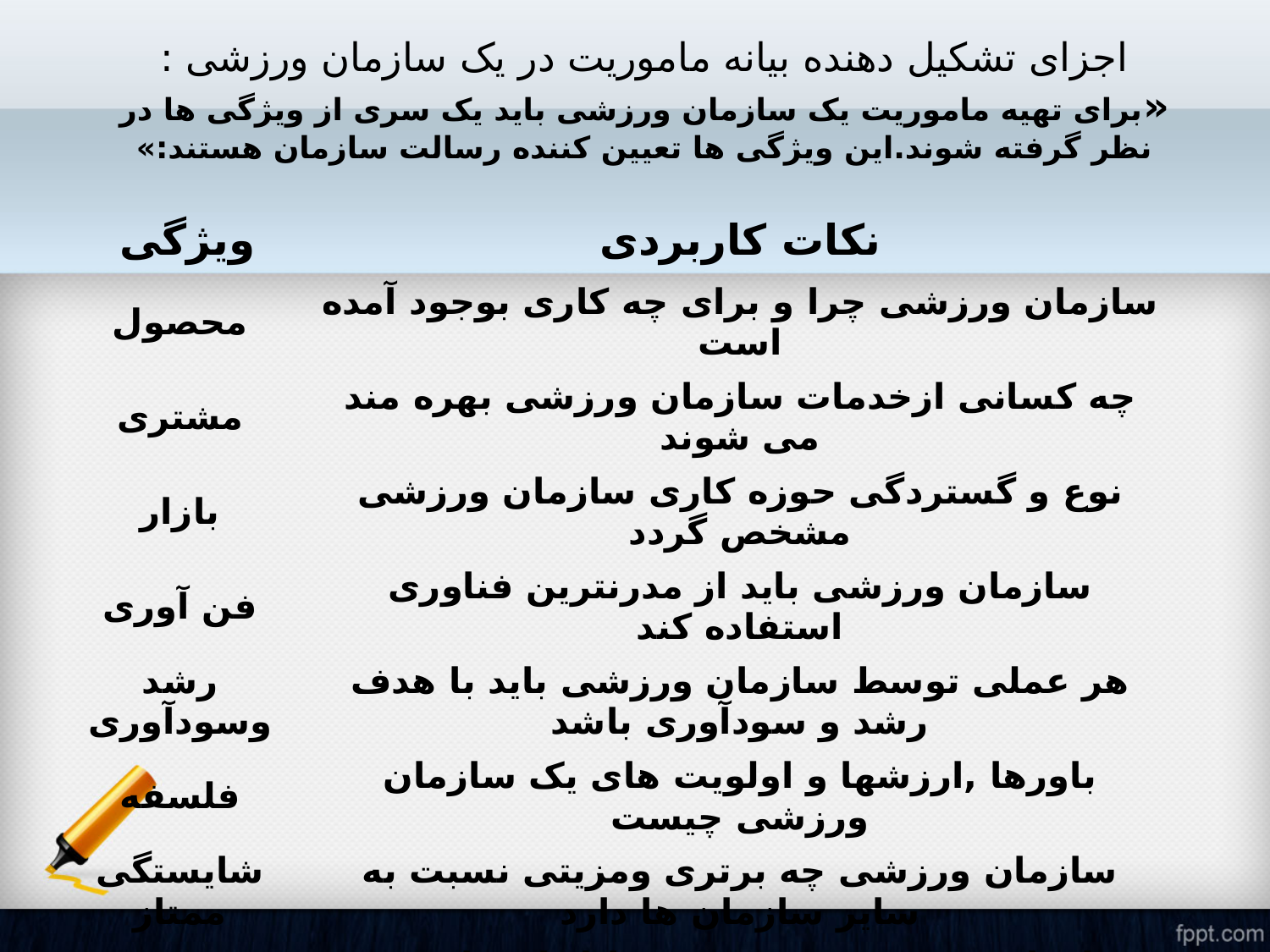

# اجزای تشکیل دهنده بیانه ماموریت در یک سازمان ورزشی : «برای تهیه ماموریت یک سازمان ورزشی باید یک سری از ویژگی ها در نظر گرفته شوند.این ویژگی ها تعیین کننده رسالت سازمان هستند:»
| ویژگی | نکات کاربردی |
| --- | --- |
| محصول | سازمان ورزشی چرا و برای چه کاری بوجود آمده است |
| مشتری | چه کسانی ازخدمات سازمان ورزشی بهره مند می شوند |
| بازار | نوع و گستردگی حوزه کاری سازمان ورزشی مشخص گردد |
| فن آوری | سازمان ورزشی باید از مدرنترین فناوری استفاده کند |
| رشد وسودآوری | هر عملی توسط سازمان ورزشی باید با هدف رشد و سودآوری باشد |
| فلسفه | باورها ,ارزشها و اولویت های یک سازمان ورزشی چیست |
| شایستگی ممتاز | سازمان ورزشی چه برتری ومزیتی نسبت به سایر سازمان ها دارد |
| توجه به تصور مردم | سازمان ورزشی نسبت به مسائل اجتماعی در جامعه ومحیط چه واکنشی نشان می دهد |
| توجه به کارکنان | سازمان ورزشی باید در زمینه افزایش عملکرد کارکنان تلاش کند |